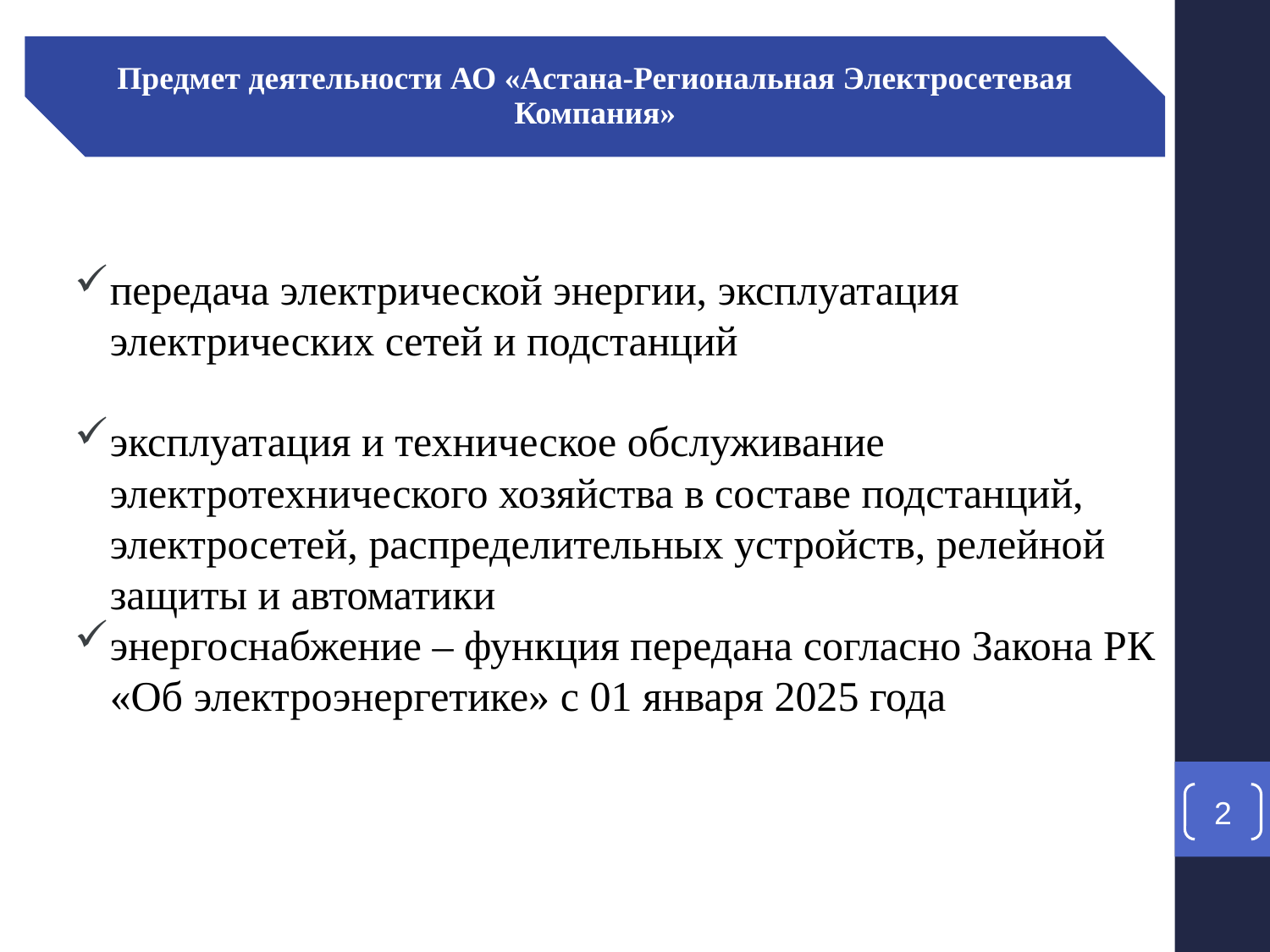

Предмет деятельности АО «Астана-Региональная Электросетевая Компания»
передача электрической энергии, эксплуатация электрических сетей и подстанций

эксплуатация и техническое обслуживание электротехнического хозяйства в составе подстанций, электросетей, распределительных устройств, релейной защиты и автоматики
энергоснабжение – функция передана согласно Закона РК «Об электроэнергетике» с 01 января 2025 года
2